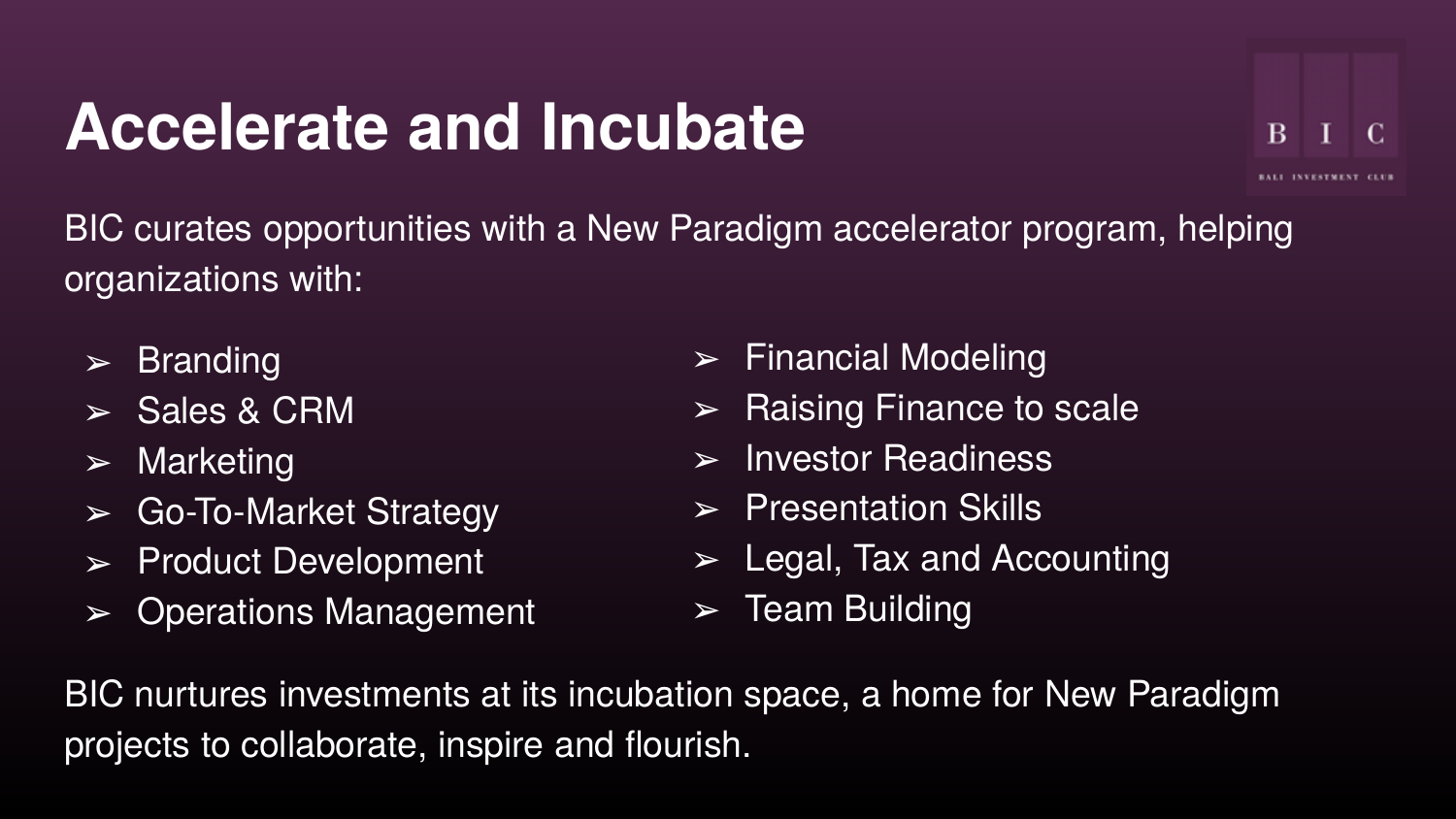

# Accelerate and Incubate
BIC curates opportunities with a New Paradigm accelerator program, helping organizations with:
Branding
Sales & CRM
Marketing
Go-To-Market Strategy
Product Development
Operations Management
BIC nurtures investments at its incubation space, a home for New Paradigm projects to collaborate, inspire and flourish.
Financial Modeling
Raising Finance to scale
Investor Readiness
Presentation Skills
Legal, Tax and Accounting
Team Building